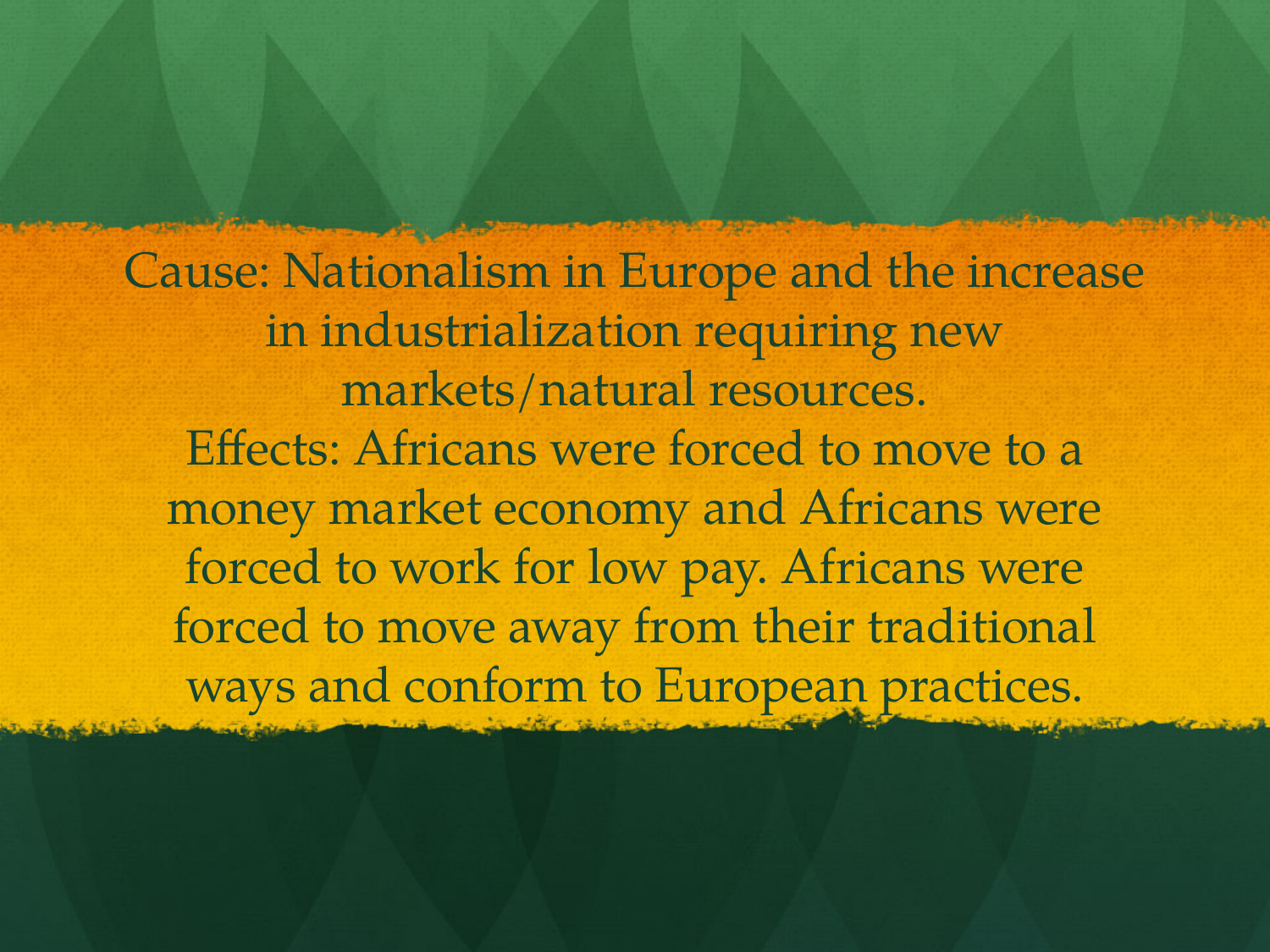

# Cause: Nationalism in Europe and the increase in industrialization requiring new markets/natural resources. Effects: Africans were forced to move to a money market economy and Africans were forced to work for low pay. Africans were forced to move away from their traditional ways and conform to European practices.